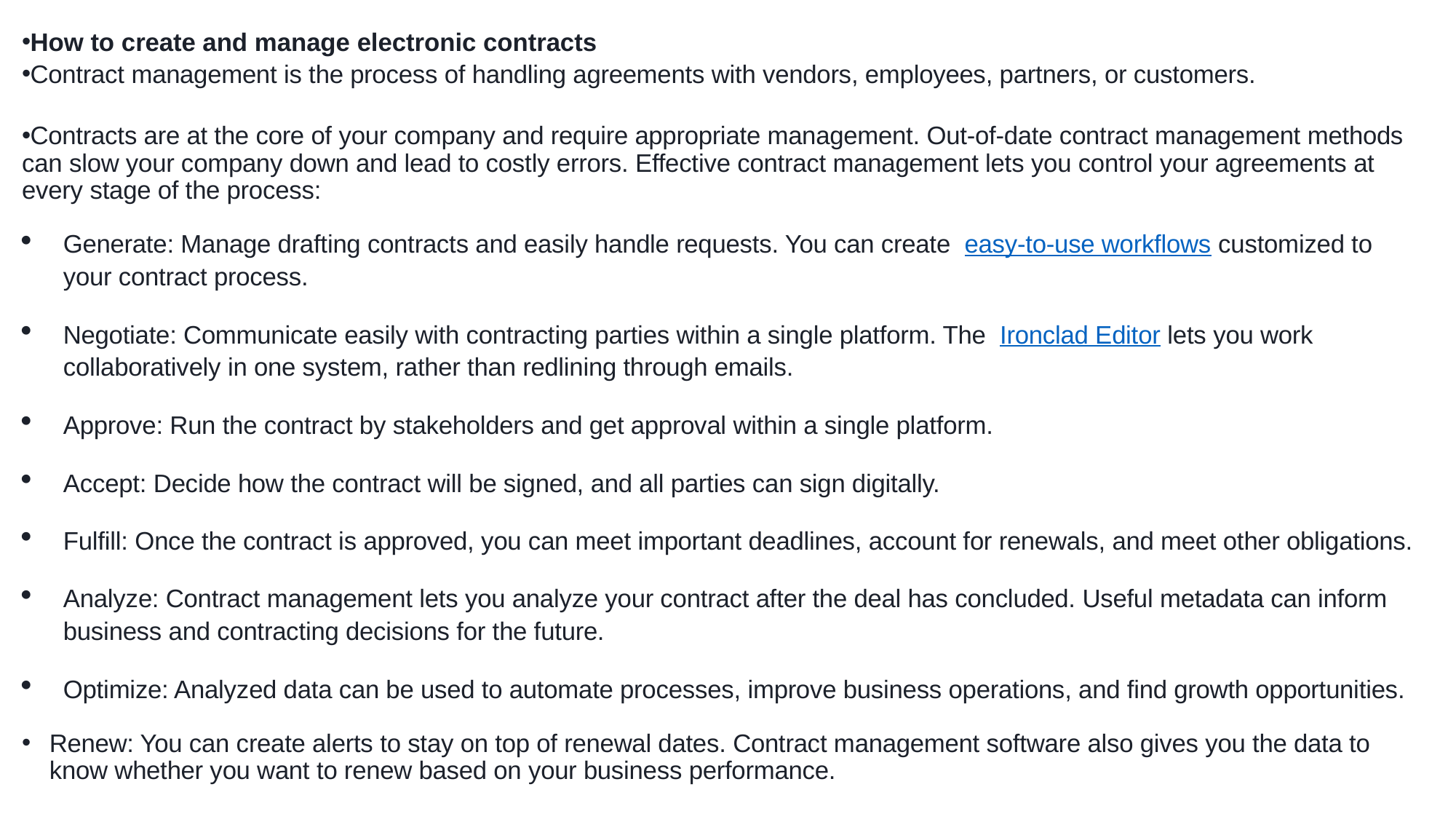

How to create and manage electronic contracts
Contract management is the process of handling agreements with vendors, employees, partners, or customers.
Contracts are at the core of your company and require appropriate management. Out-of-date contract management methods can slow your company down and lead to costly errors. Effective contract management lets you control your agreements at every stage of the process:
Generate: Manage drafting contracts and easily handle requests. You can create  easy-to-use workflows customized to your contract process.
Negotiate: Communicate easily with contracting parties within a single platform. The  Ironclad Editor lets you work collaboratively in one system, rather than redlining through emails.
Approve: Run the contract by stakeholders and get approval within a single platform.
Accept: Decide how the contract will be signed, and all parties can sign digitally.
Fulfill: Once the contract is approved, you can meet important deadlines, account for renewals, and meet other obligations.
Analyze: Contract management lets you analyze your contract after the deal has concluded. Useful metadata can inform business and contracting decisions for the future.
Optimize: Analyzed data can be used to automate processes, improve business operations, and find growth opportunities.
Renew: You can create alerts to stay on top of renewal dates. Contract management software also gives you the data to know whether you want to renew based on your business performance.